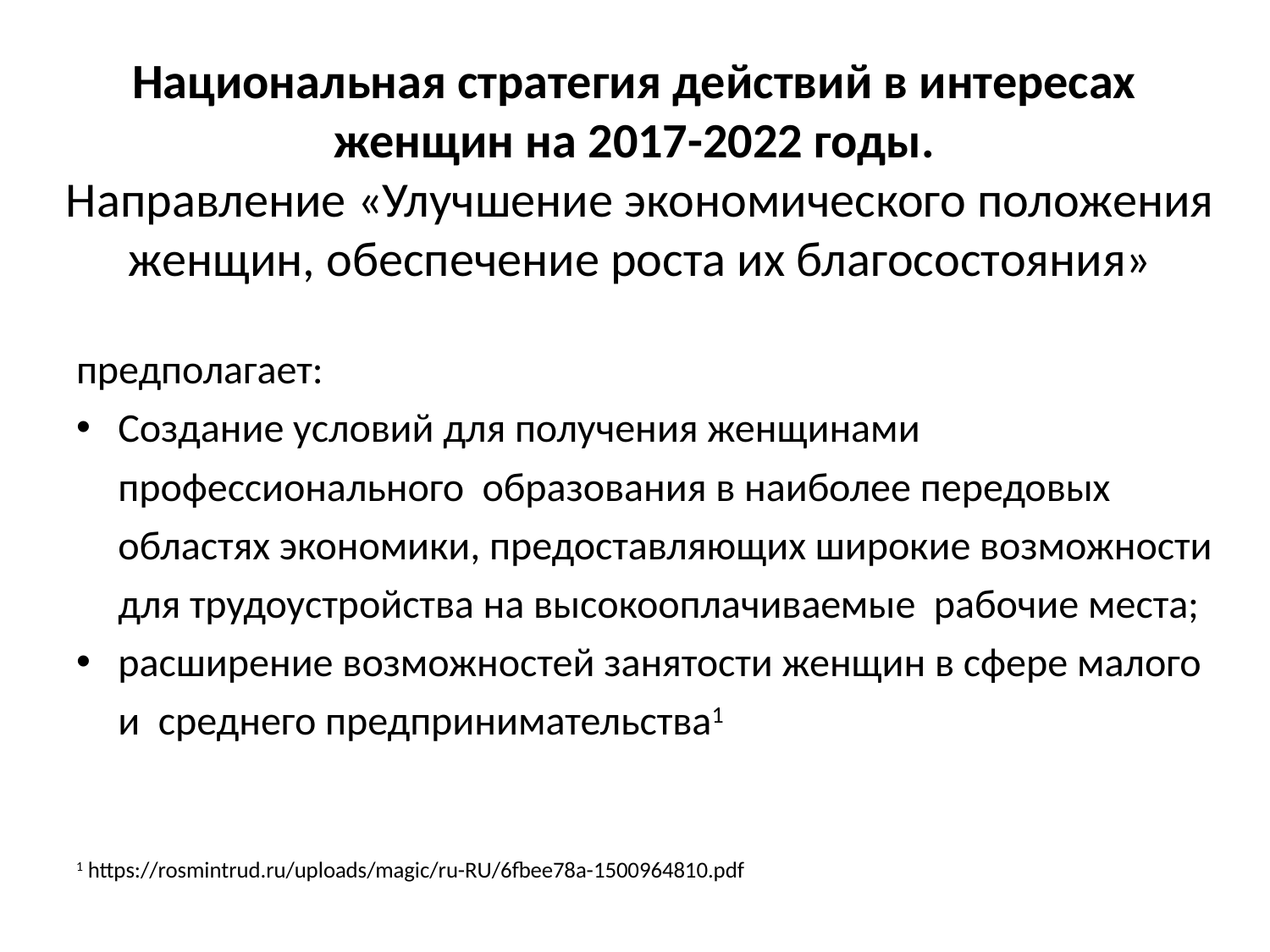

# Национальная стратегия действий в интересах женщин на 2017-2022 годы. Направление «Улучшение экономического положения  женщин, обеспечение роста их благосостояния»
предполагает:
Создание условий для получения женщинами профессионального  образования в наиболее передовых областях экономики, предоставляющих широкие возможности для трудоустройства на высокооплачиваемые  рабочие места;
расширение возможностей занятости женщин в сфере малого и  среднего предпринимательства1

1 https://rosmintrud.ru/uploads/magic/ru-RU/6fbee78a-1500964810.pdf